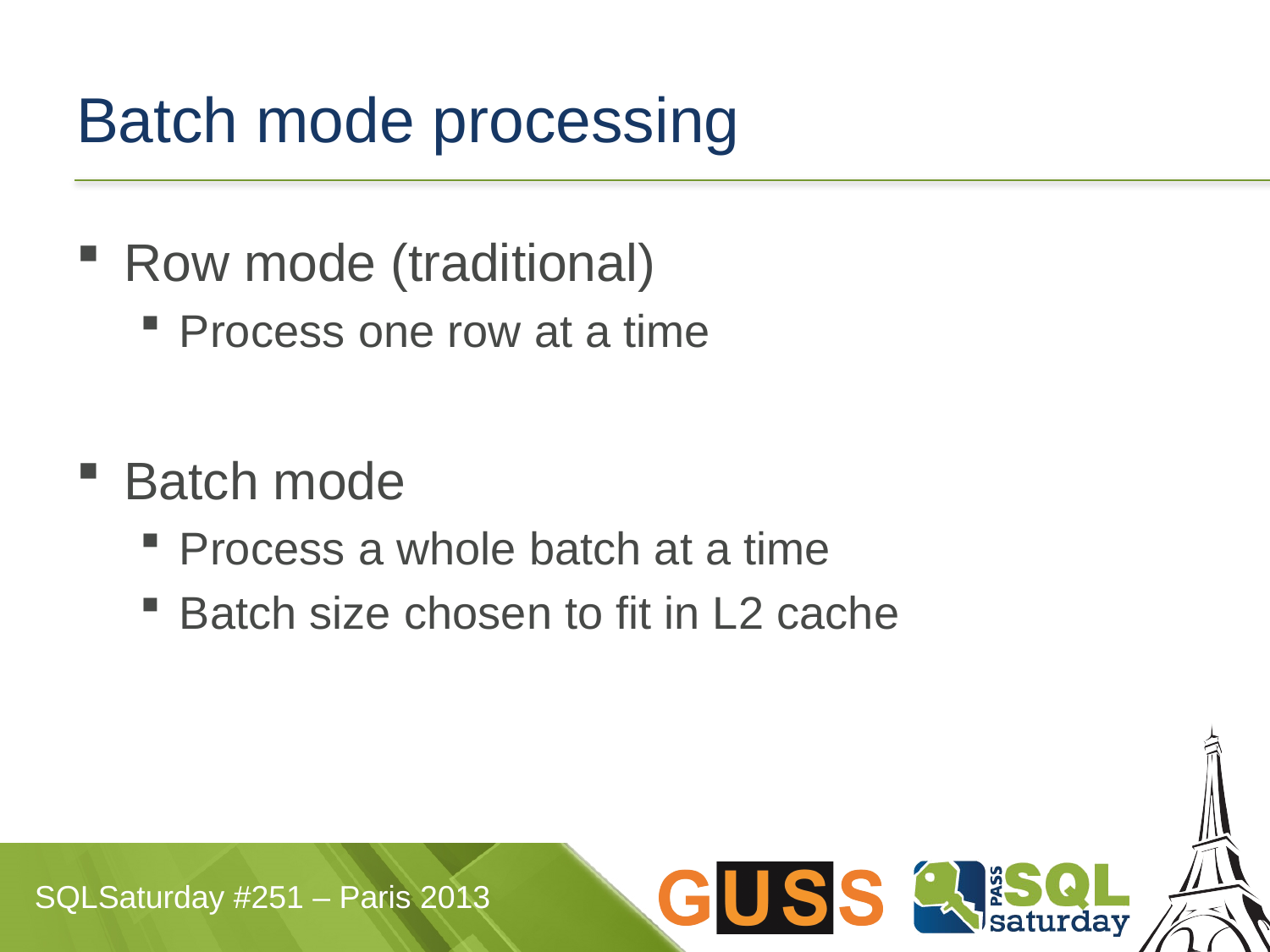

# Batch mode processing
Row mode (traditional)
Process one row at a time

Batch mode
Process a whole batch at a time
Batch size chosen to fit in L2 cache